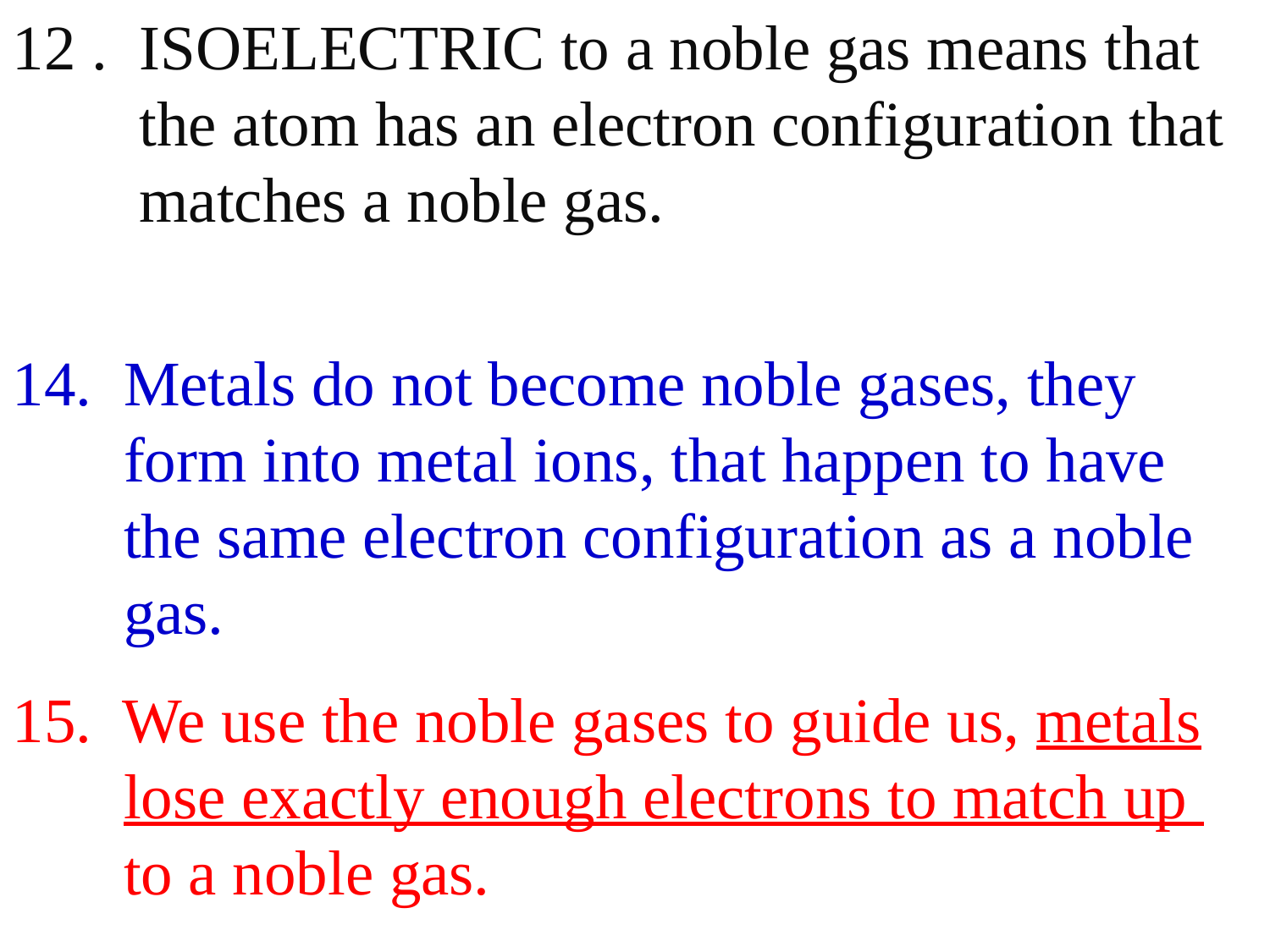

12 .  ISOELECTRIC to a noble gas means that
        the atom has an electron configuration that
        matches a noble gas.
14.  Metals do not become noble gases, they
       form into metal ions, that happen to have
       the same electron configuration as a noble
       gas.
15.  We use the noble gases to guide us, metals
       lose exactly enough electrons to match up
       to a noble gas.